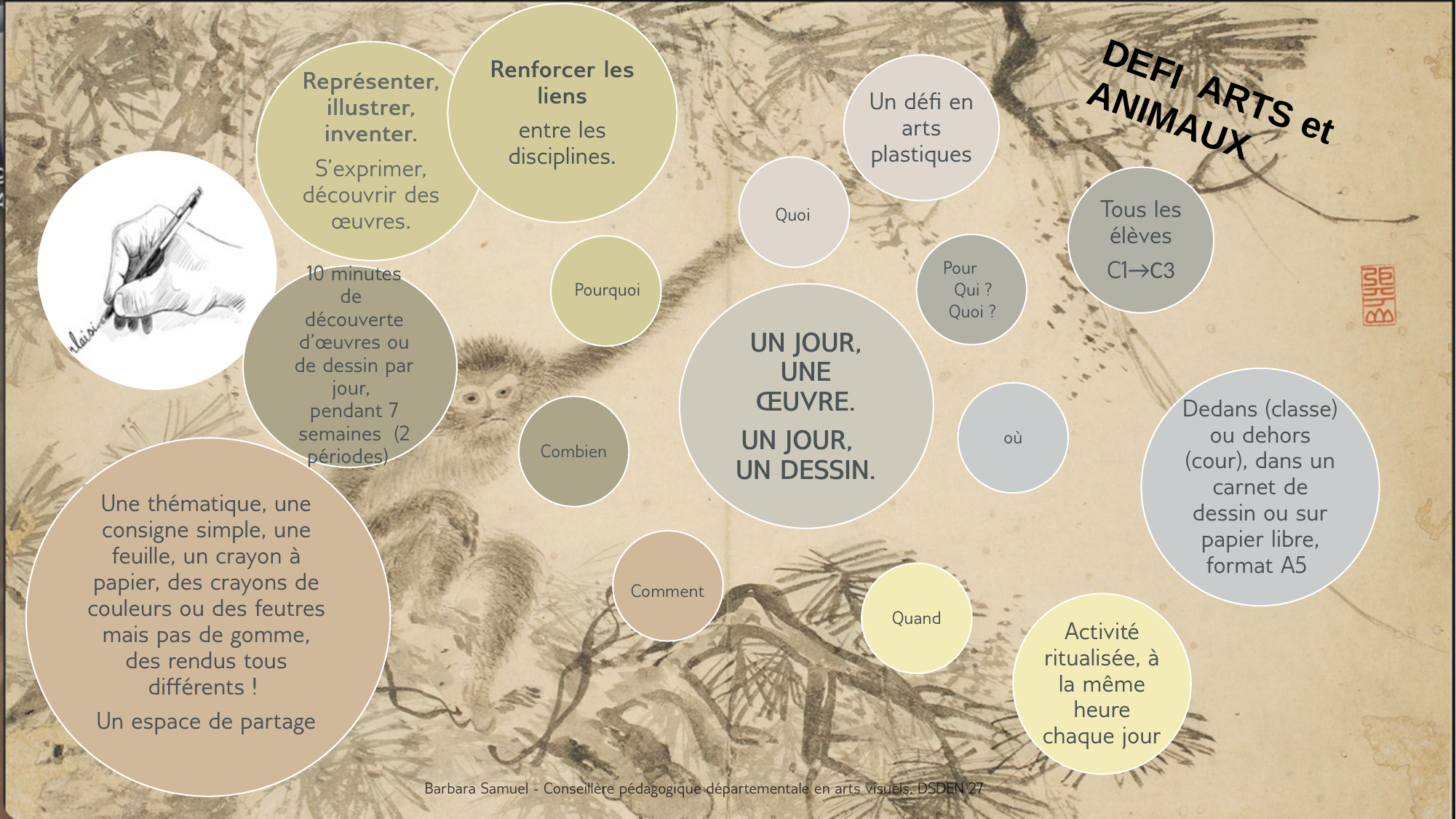

Renforcer les liens
entre les disciplines.

Représenter, illustrer, inventer.
S’exprimer, découvrir des œuvres.

Un défi en arts plastiques
DEFI  ARTS et ANIMAUX

Tous les élèves
C1→C3
  Quoi

Pour       Qui ?
 Quoi ?

Pourquoi

10 minutes de  découverte d’œuvres ou de dessin par jour,  pendant 7 semaines  (2 périodes)

UN JOUR, UNE ŒUVRE.
UN JOUR,   UN DESSIN.

Dedans (classe) ou dehors (cour), dans un carnet de dessin ou sur papier libre, format A5

où

Combien

Une thématique, une consigne simple, une feuille, un crayon à papier, des crayons de couleurs ou des feutres mais pas de gomme, des rendus tous différents !
Un espace de partage

Comment

Quand

Activité ritualisée, à la même heure chaque jour
Barbara Samuel - Conseillère pédagogique départementale en arts visuels, DSDEN 27